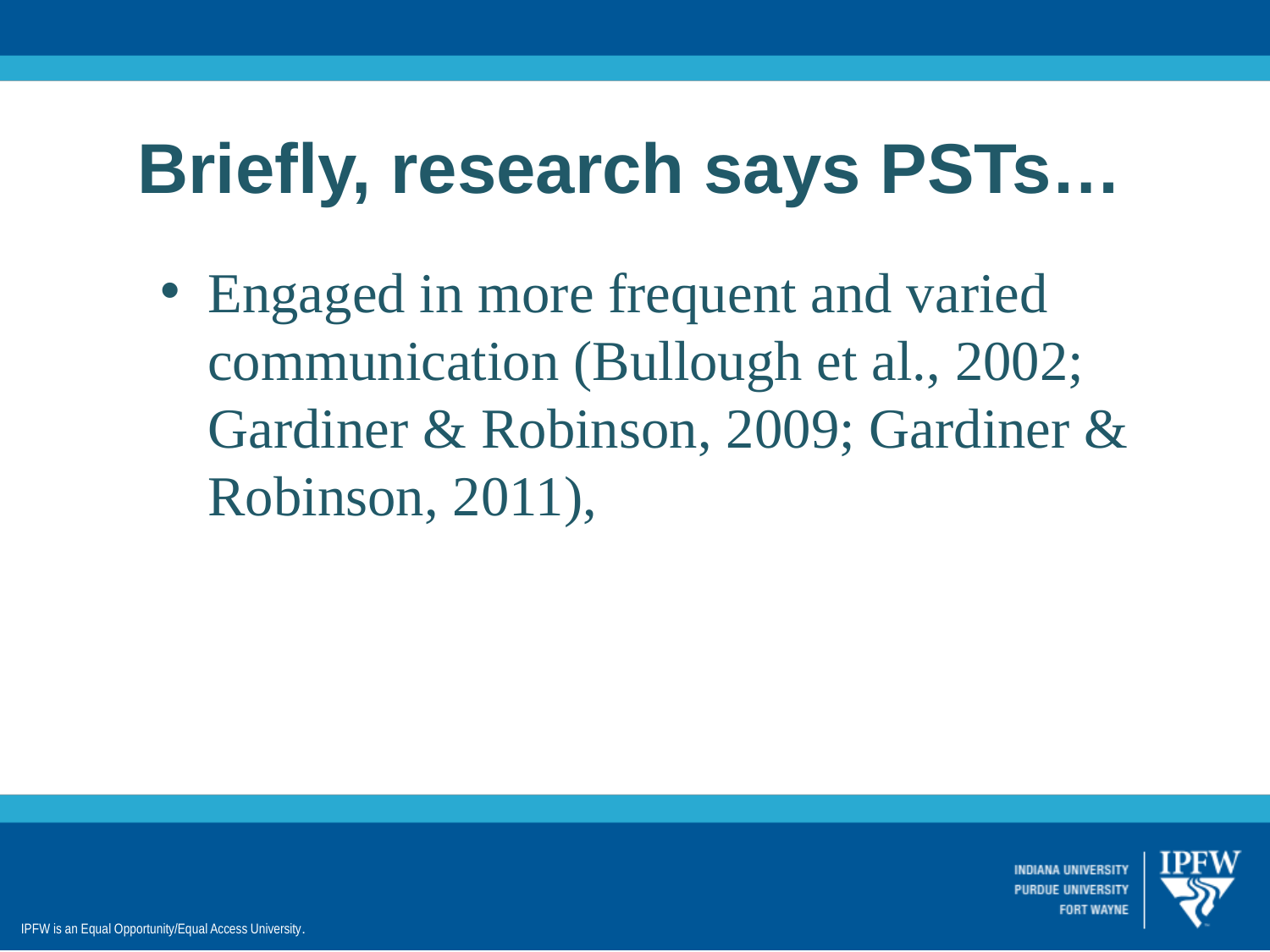

Briefly, research says PSTs…
Engaged in more frequent and varied communication (Bullough et al., 2002; Gardiner & Robinson, 2009; Gardiner & Robinson, 2011),